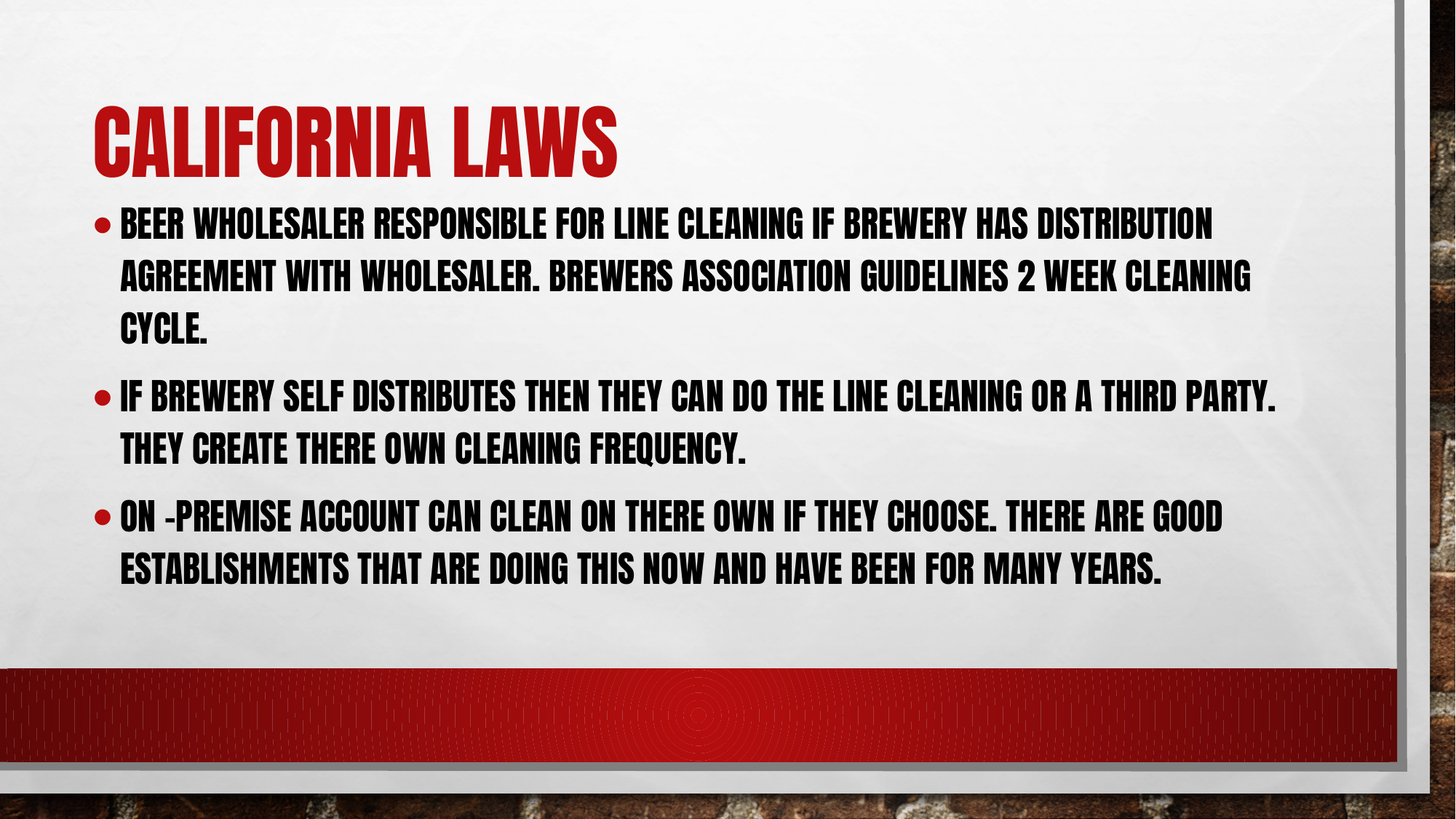

# CALIFORNIA LAWS
Beer Wholesaler responsible for line cleaning if brewery has distribution agreement with wholesaler. Brewers association guidelines 2 week cleaning cycle.
If brewery self distributes then they can do the line cleaning or a third party. They create there own cleaning frequency.
On –premise account can clean on there own if they choose. There are good establishments that are doing this now and have been for many years.